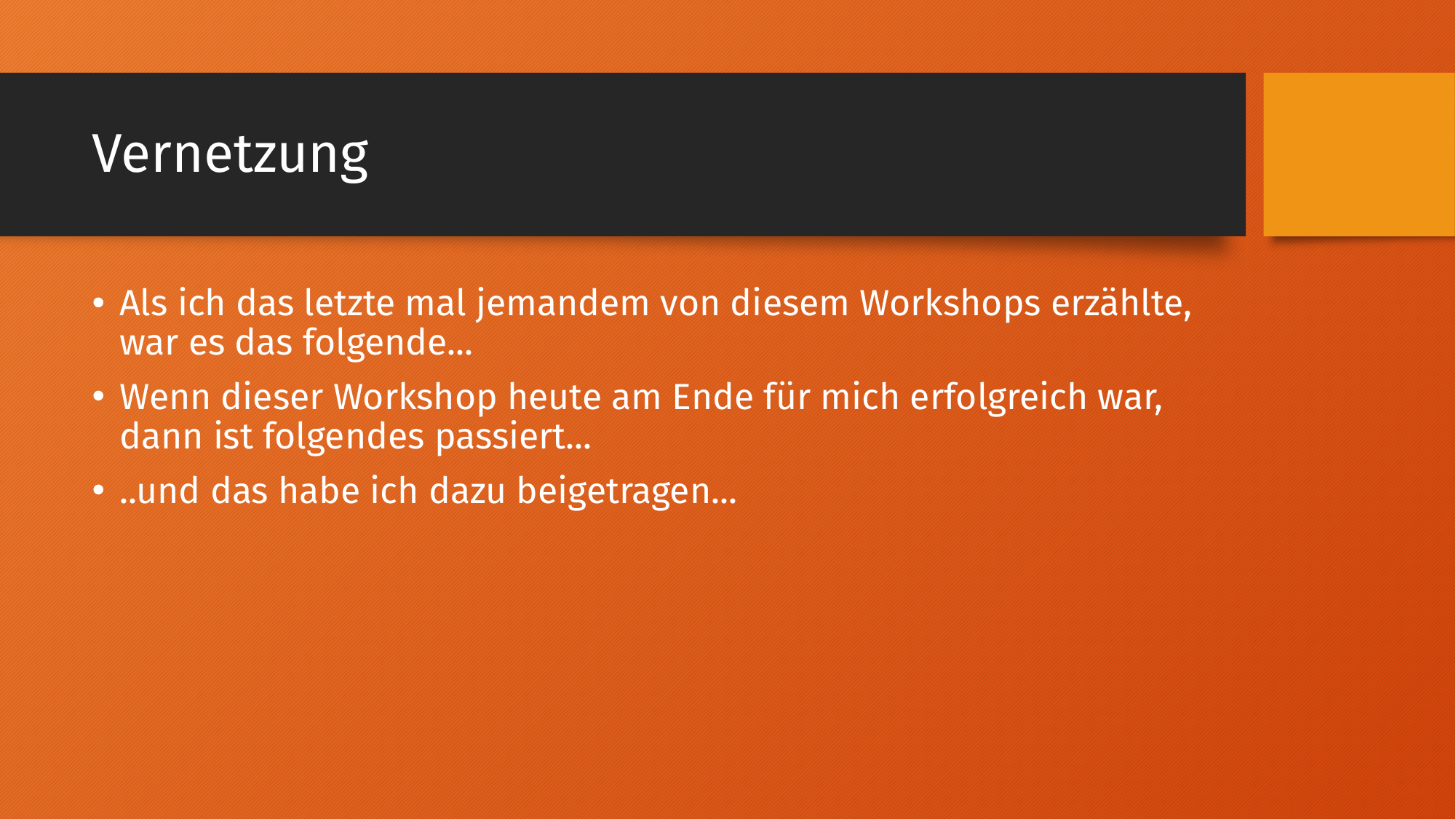

# Vernetzung
Als ich das letzte mal jemandem von diesem Workshops erzählte, war es das folgende...
Wenn dieser Workshop heute am Ende für mich erfolgreich war, dann ist folgendes passiert...
..und das habe ich dazu beigetragen...